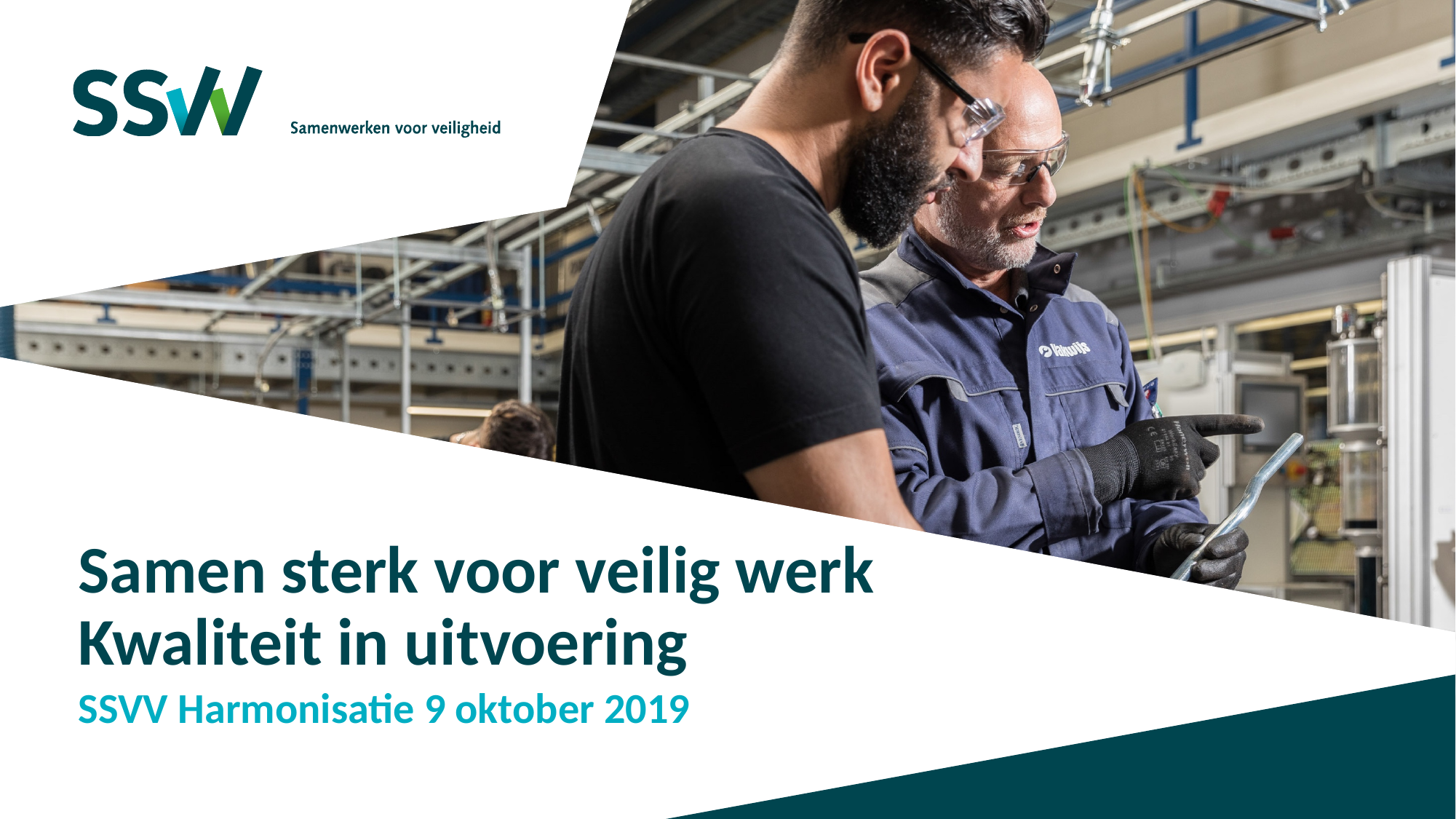

# Samen sterk voor veilig werk Kwaliteit in uitvoering
SSVV Harmonisatie 9 oktober 2019